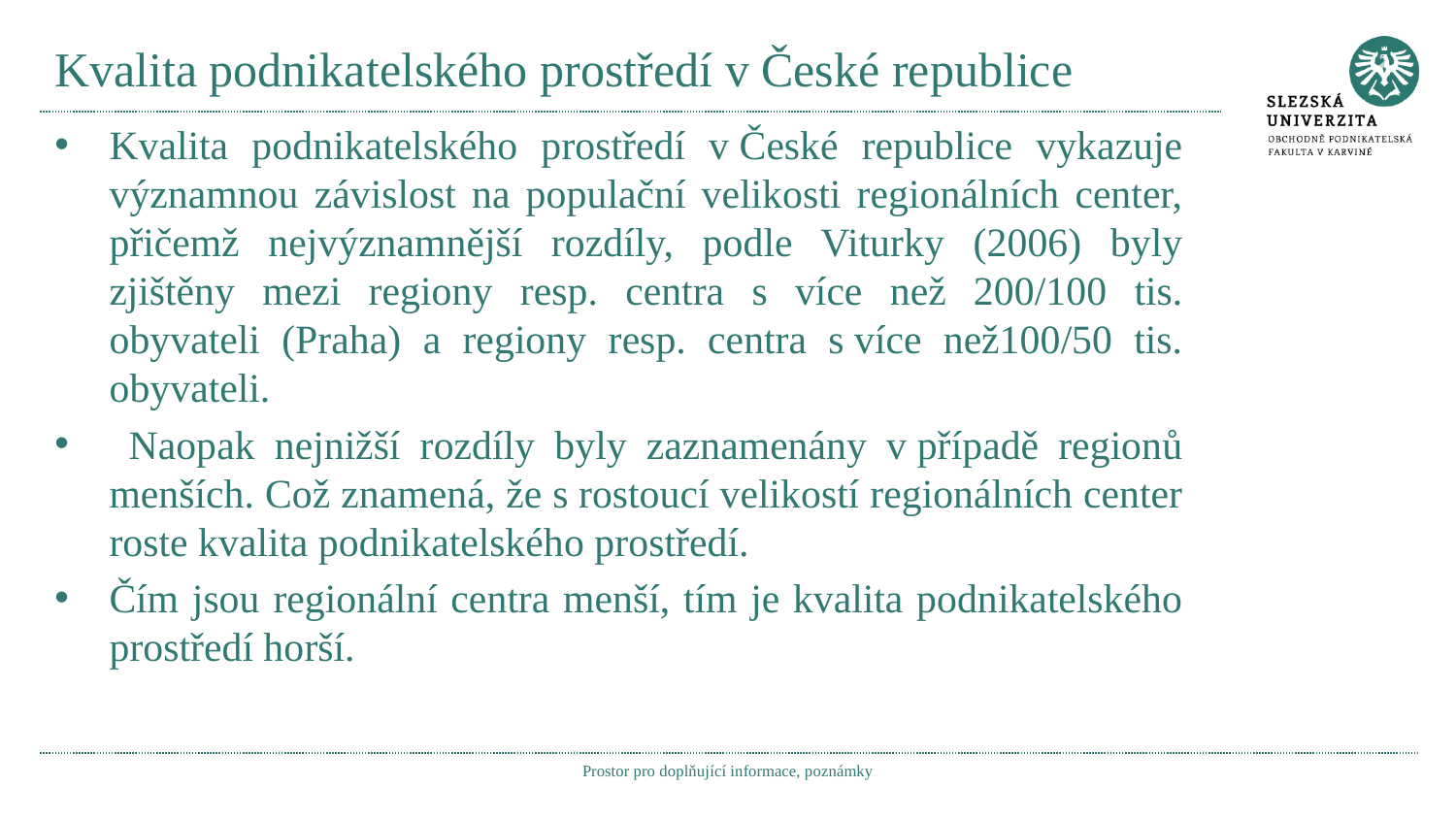

# Kvalita podnikatelského prostředí v České republice
Kvalita podnikatelského prostředí v České republice vykazuje významnou závislost na populační velikosti regionálních center, přičemž nejvýznamnější rozdíly, podle Viturky (2006) byly zjištěny mezi regiony resp. centra s více než 200/100 tis. obyvateli (Praha) a regiony resp. centra s více než100/50 tis. obyvateli.
 Naopak nejnižší rozdíly byly zaznamenány v případě regionů menších. Což znamená, že s rostoucí velikostí regionálních center roste kvalita podnikatelského prostředí.
Čím jsou regionální centra menší, tím je kvalita podnikatelského prostředí horší.
Prostor pro doplňující informace, poznámky